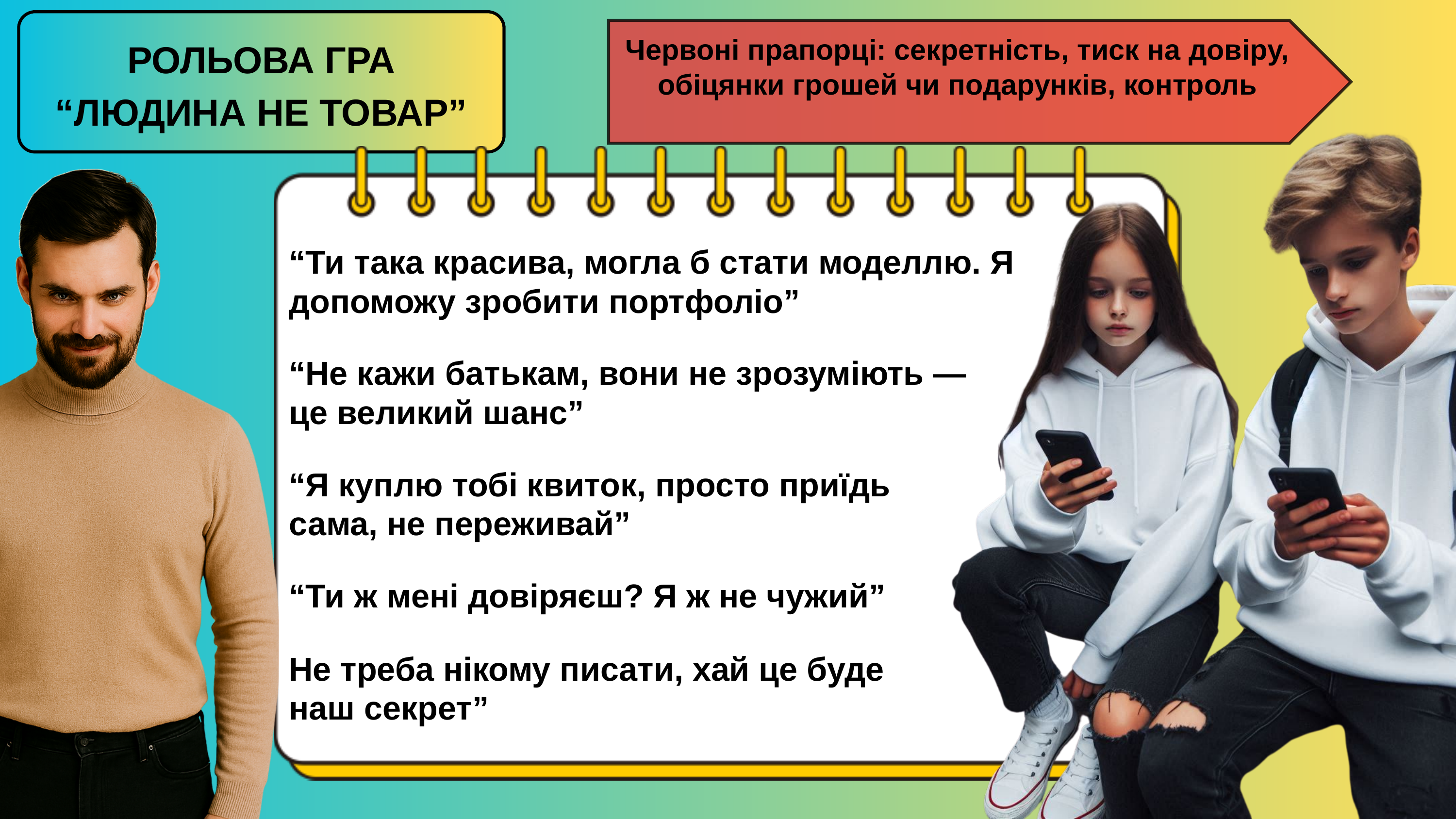

РОЛЬОВА ГРА “ЛЮДИНА НЕ ТОВАР”

Червоні прапорці: секретність, тиск на довіру, обіцянки грошей чи подарунків, контроль

“Ти така красива, могла б стати моделлю. Я допоможу зробити портфоліо”
“Не кажи батькам, вони не зрозуміють — це великий шанс”
“Я куплю тобі квиток, просто приїдь сама, не переживай”
“Ти ж мені довіряєш? Я ж не чужий”
Не треба нікому писати, хай це буде наш секрет”